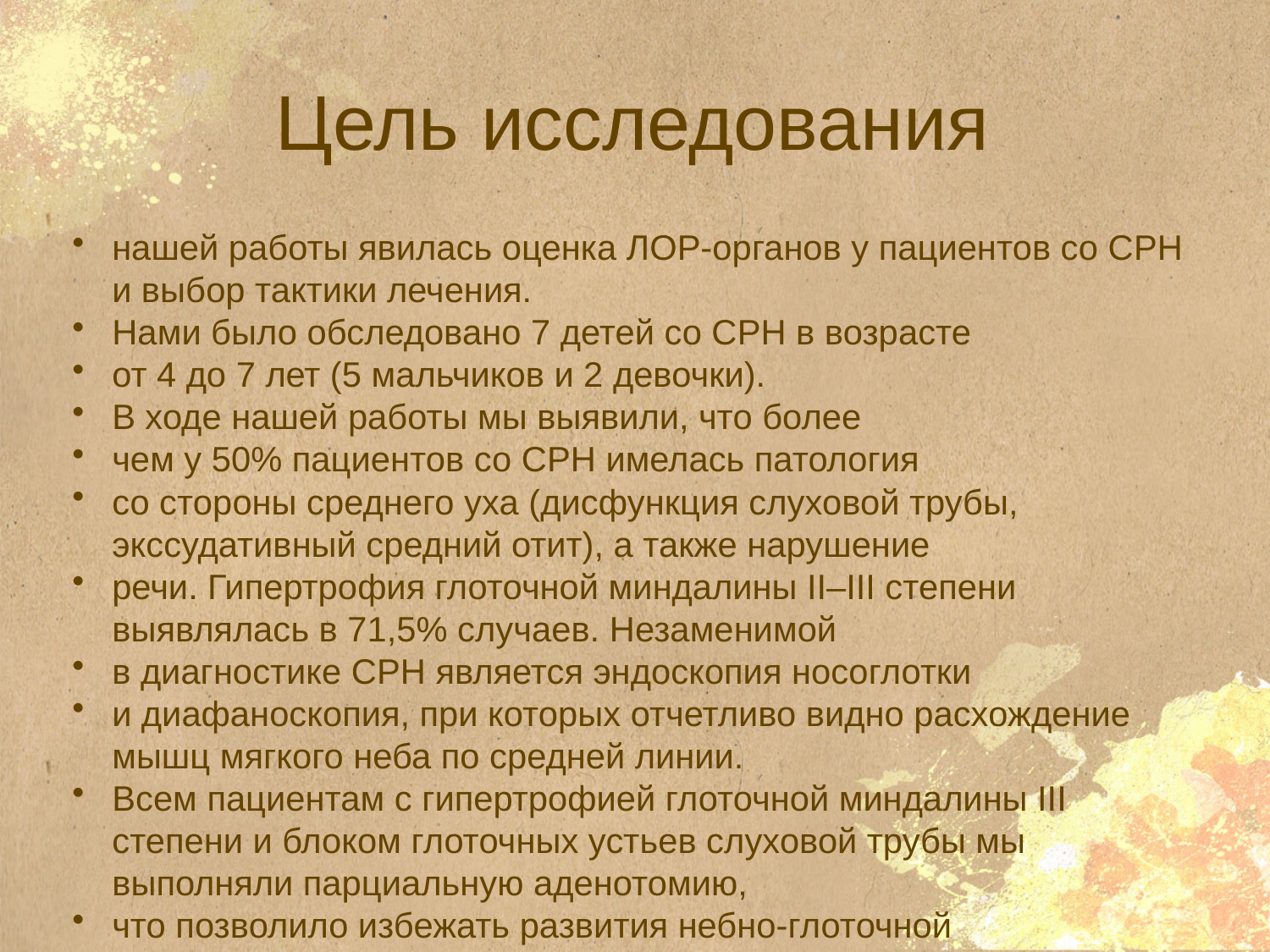

# Цель исследования
нашей работы явилась оценка ЛОР-органов у пациентов со СРН и выбор тактики лечения.
Нами было обследовано 7 детей со СРН в возрасте
от 4 до 7 лет (5 мальчиков и 2 девочки).
В ходе нашей работы мы выявили, что более
чем у 50% пациентов со СРН имелась патология
со стороны среднего уха (дисфункция слуховой трубы, экссудативный средний отит), а также нарушение
речи. Гипертрофия глоточной миндалины II–III степени выявлялась в 71,5% случаев. Незаменимой
в диагностике СРН является эндоскопия носоглотки
и диафаноскопия, при которых отчетливо видно расхождение мышц мягкого неба по средней линии.
Всем пациентам с гипертрофией глоточной миндалины III степени и блоком глоточных устьев слуховой трубы мы выполняли парциальную аденотомию,
что позволило избежать развития небно-глоточной
недостаточности. Детям с патологией среднего уха
при неэффективности консервативного лечения вы